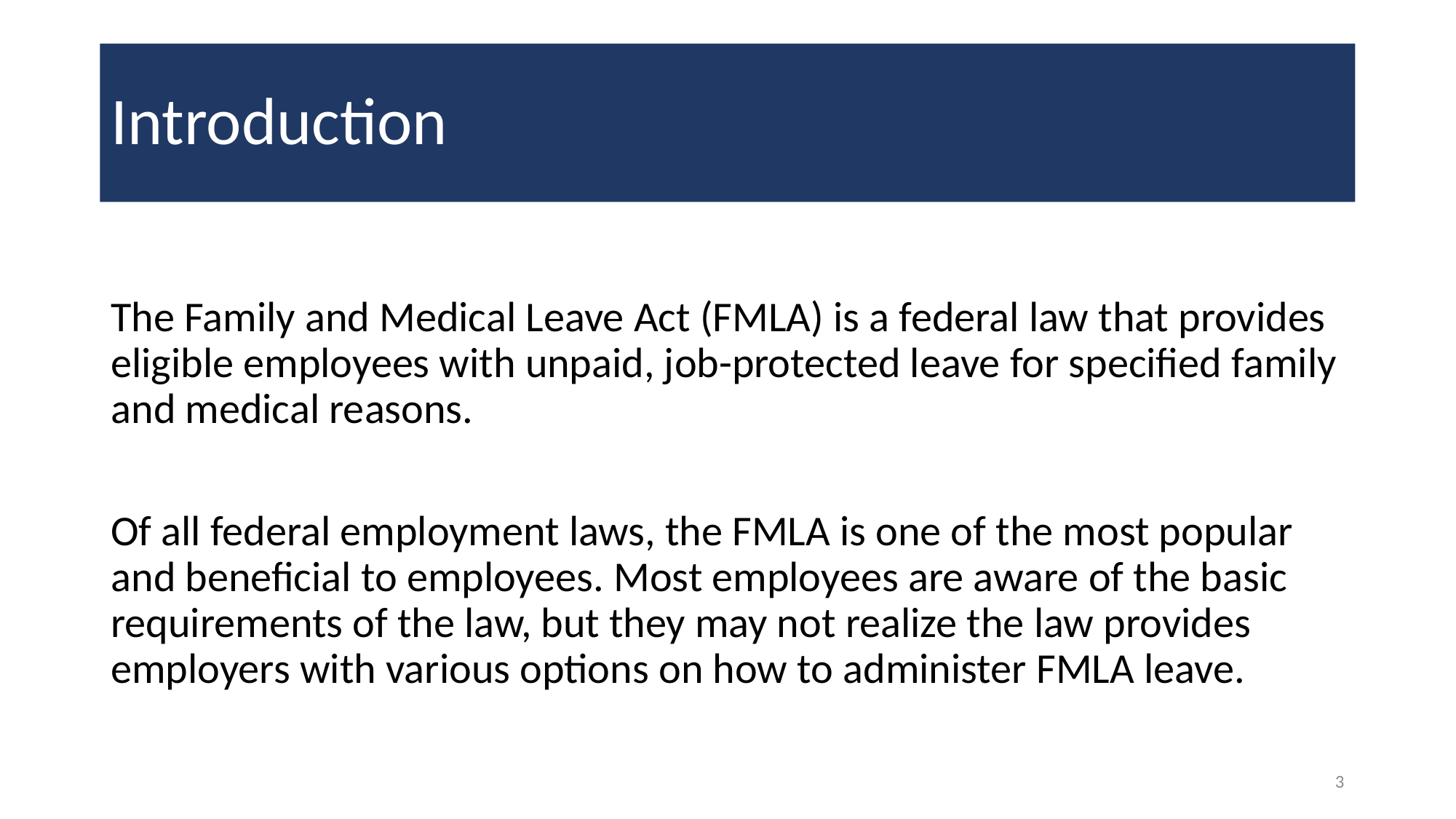

# Introduction
The Family and Medical Leave Act (FMLA) is a federal law that provides eligible employees with unpaid, job-protected leave for specified family and medical reasons.

Of all federal employment laws, the FMLA is one of the most popular and beneficial to employees. Most employees are aware of the basic requirements of the law, but they may not realize the law provides employers with various options on how to administer FMLA leave.

3